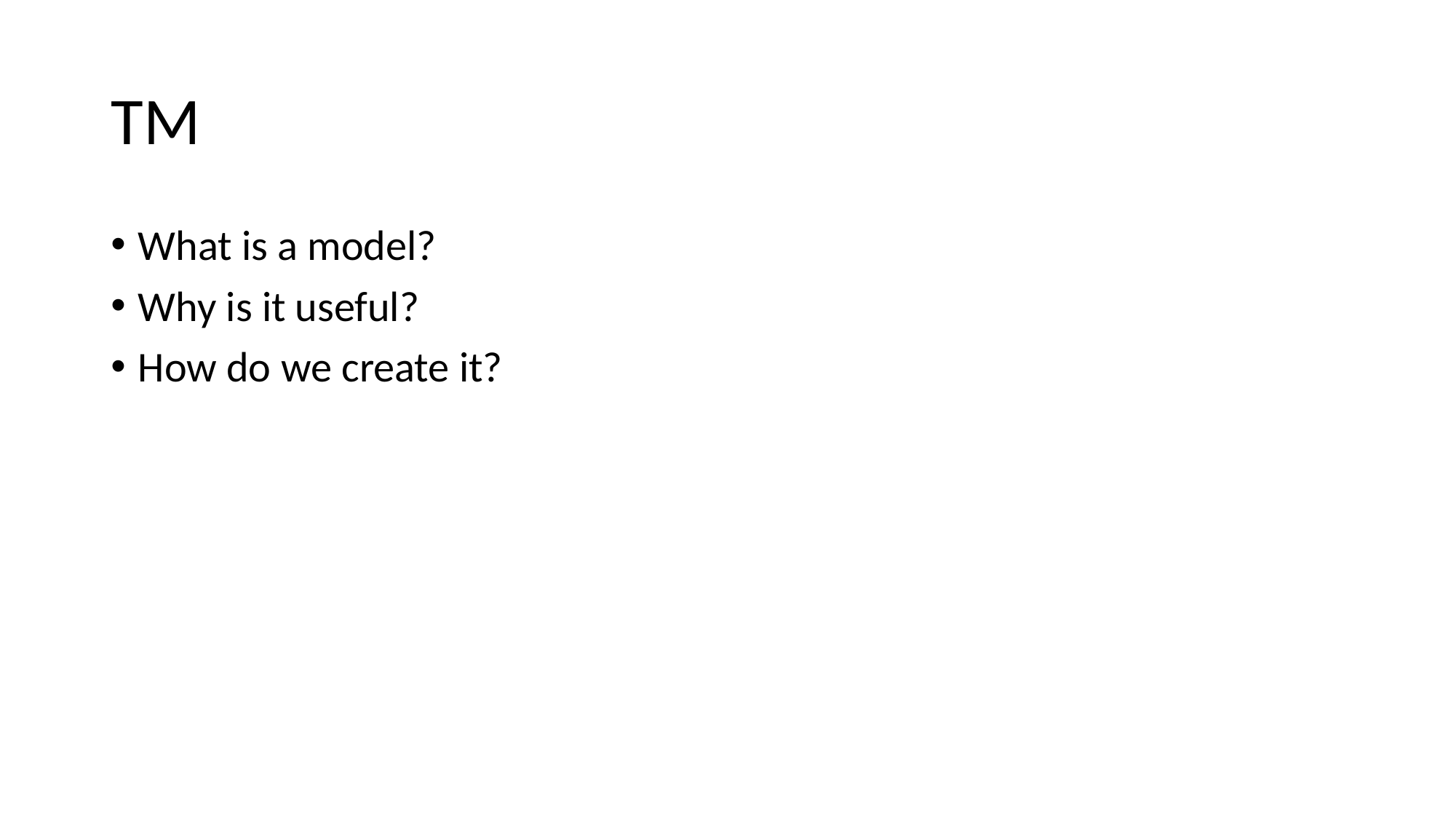

# TM
What is a model?
Why is it useful?
How do we create it?